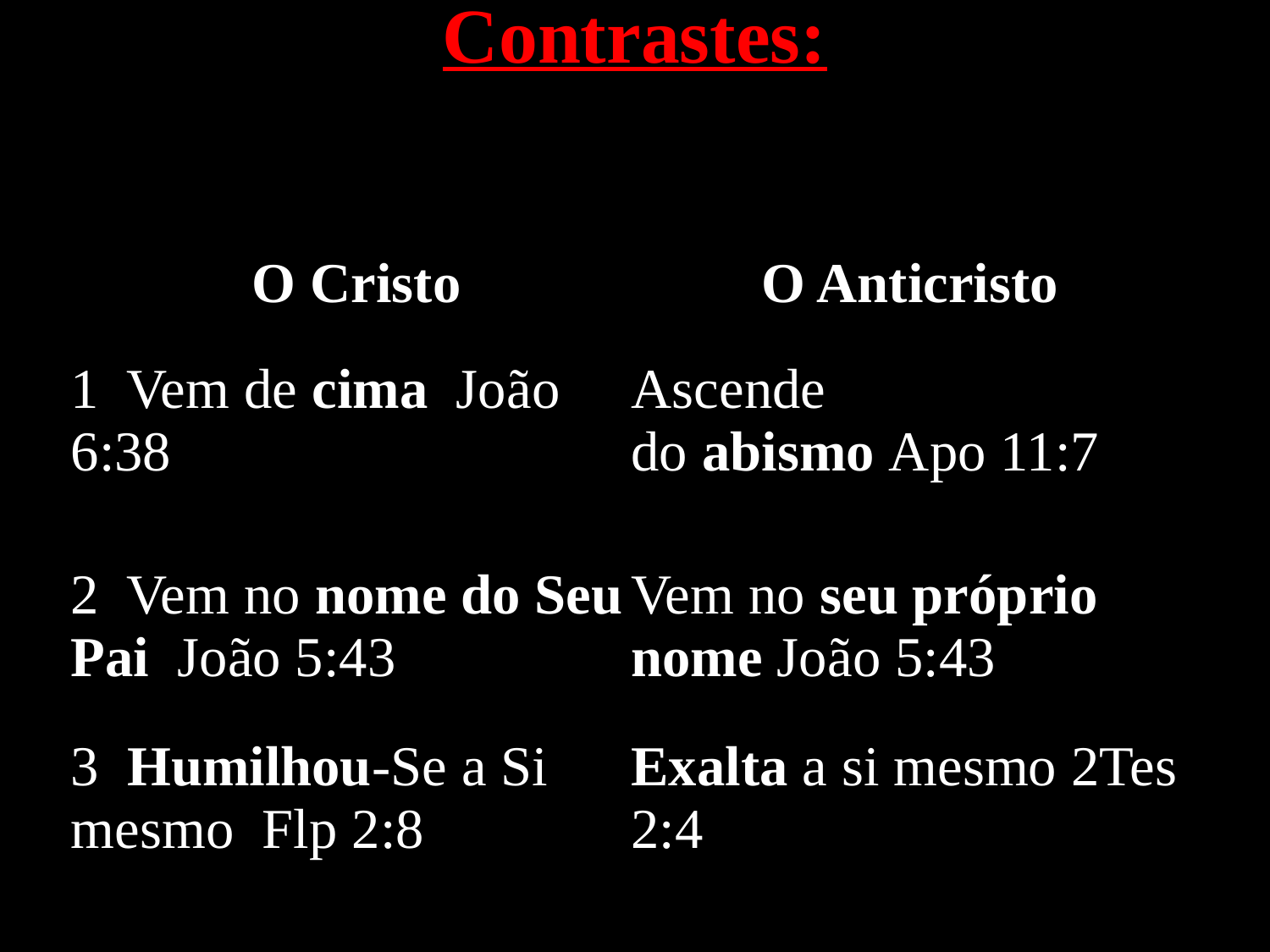

Contrastes:
| O Cristo | O Anticristo |
| --- | --- |
| 1  Vem de cima  João 6:38 | Ascende do abismo Apo 11:7 |
| 2  Vem no nome do Seu Pai  João 5:43 | Vem no seu próprio nome João 5:43 |
| 3  Humilhou-Se a Si mesmo  Flp 2:8 | Exalta a si mesmo 2Tes 2:4 |